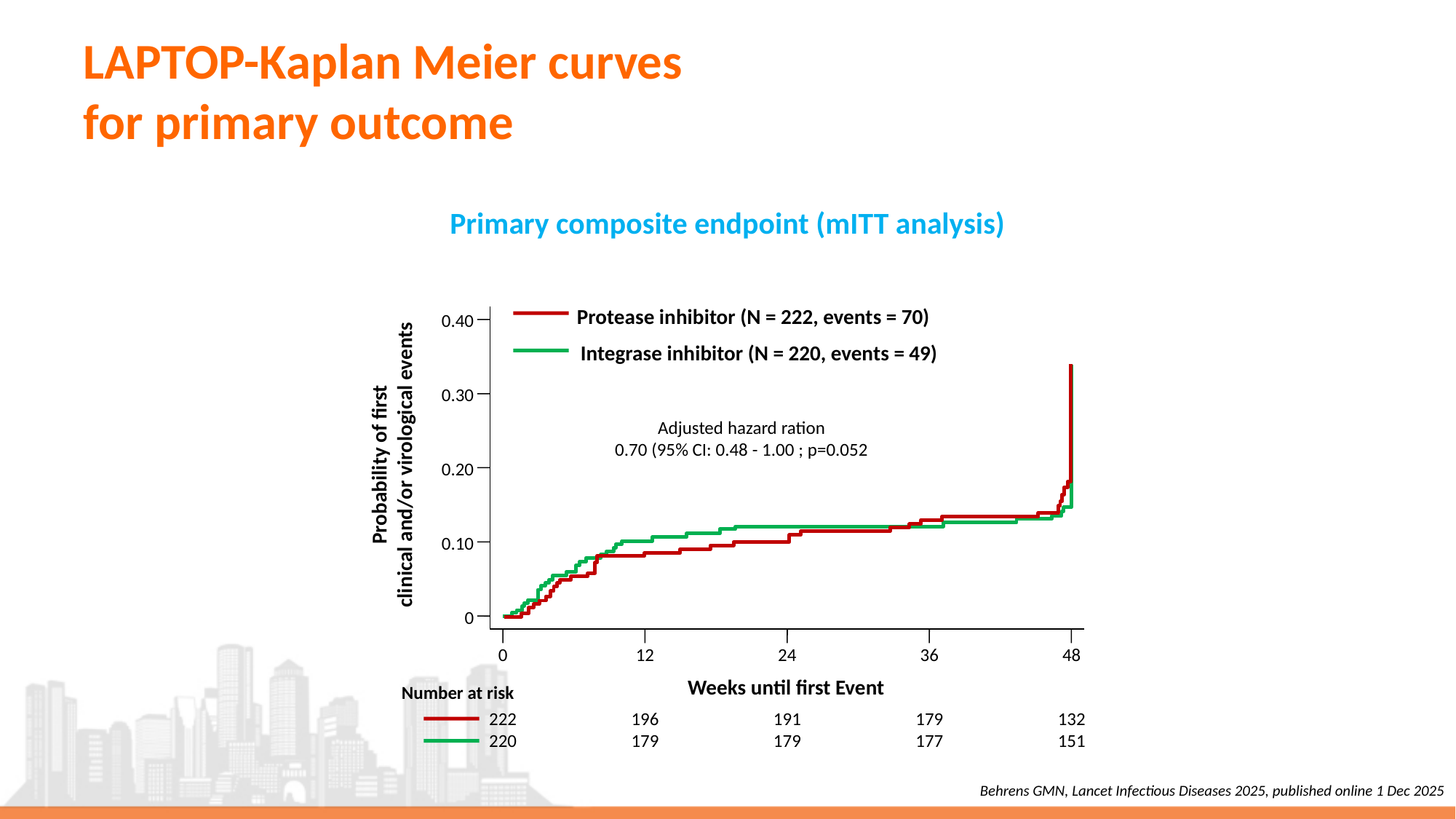

# LAPTOP-Kaplan Meier curves for primary outcome
Primary composite endpoint (mITT analysis)
Protease inhibitor (N = 222, events = 70)
0.40

Integrase inhibitor (N = 220, events = 49)

0.30
Adjusted hazard ration
0.70 (95% CI: 0.48 - 1.00 ; p=0.052
Probability of first
clinical and/or virological events
0.20
0.10
0
0
12
24
36
48
Weeks until first Event
Number at risk
222
220
196
179
191
179
179
177
132
151

Behrens GMN, Lancet Infectious Diseases 2025, published online 1 Dec 2025